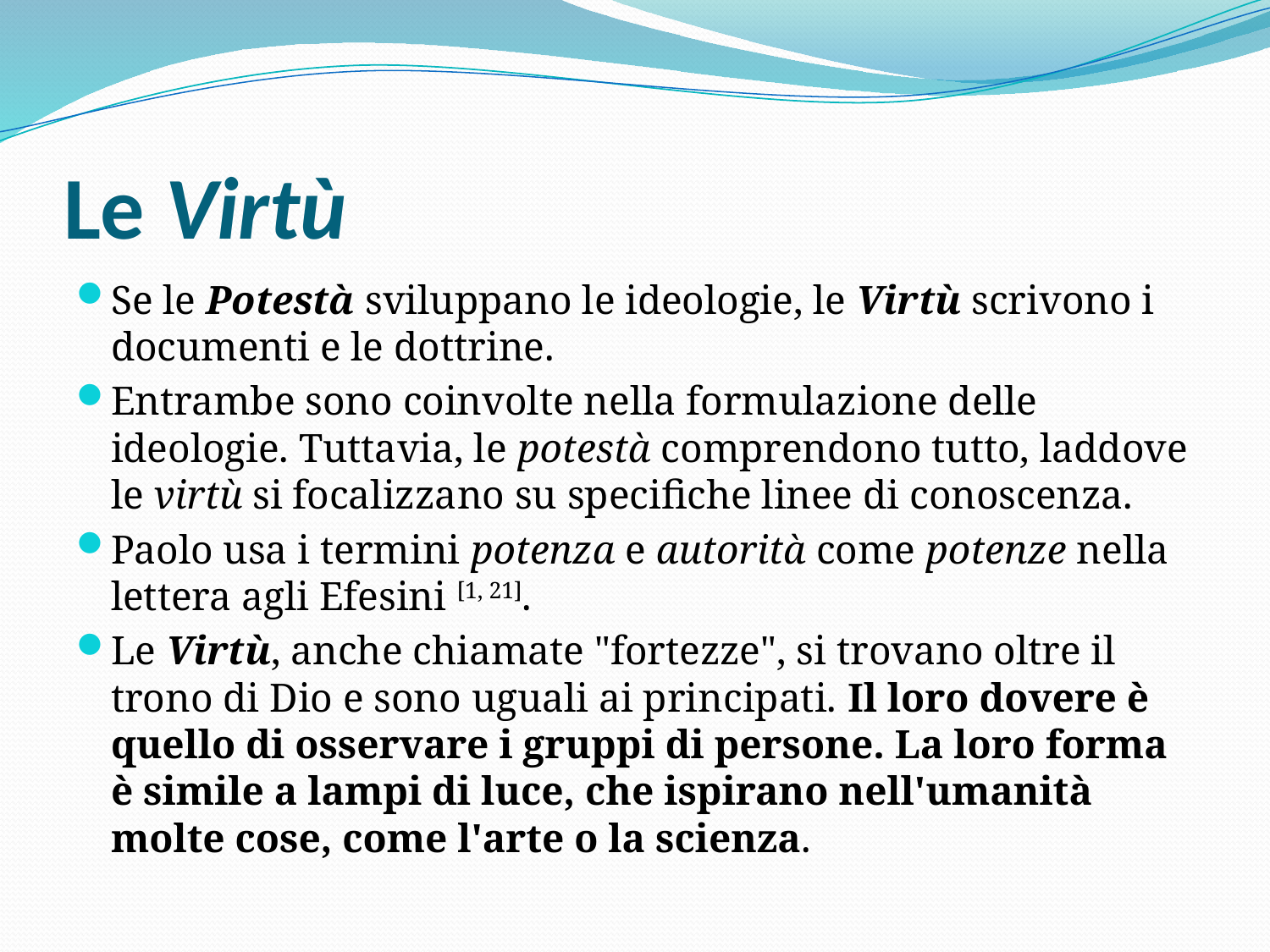

# Le Virtù
Se le Potestà sviluppano le ideologie, le Virtù scrivono i documenti e le dottrine.
Entrambe sono coinvolte nella formulazione delle ideologie. Tuttavia, le potestà comprendono tutto, laddove le virtù si focalizzano su specifiche linee di conoscenza.
Paolo usa i termini potenza e autorità come potenze nella lettera agli Efesini [1, 21].
Le Virtù, anche chiamate "fortezze", si trovano oltre il trono di Dio e sono uguali ai principati. Il loro dovere è quello di osservare i gruppi di persone. La loro forma è simile a lampi di luce, che ispirano nell'umanità molte cose, come l'arte o la scienza.